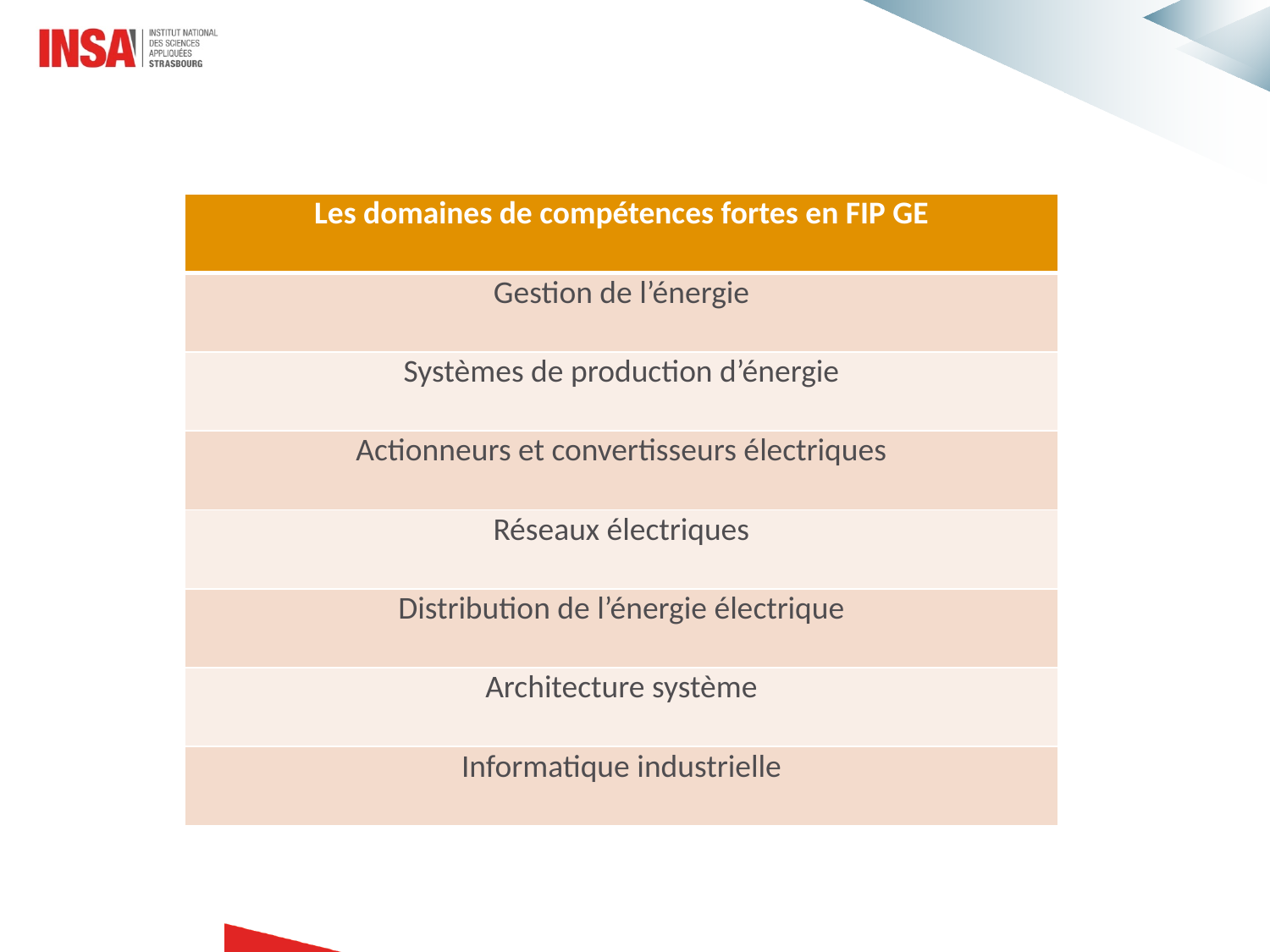

| Les domaines de compétences fortes en FIP GE |
| --- |
| Gestion de l’énergie |
| Systèmes de production d’énergie |
| Actionneurs et convertisseurs électriques |
| Réseaux électriques |
| Distribution de l’énergie électrique |
| Architecture système |
| Informatique industrielle |